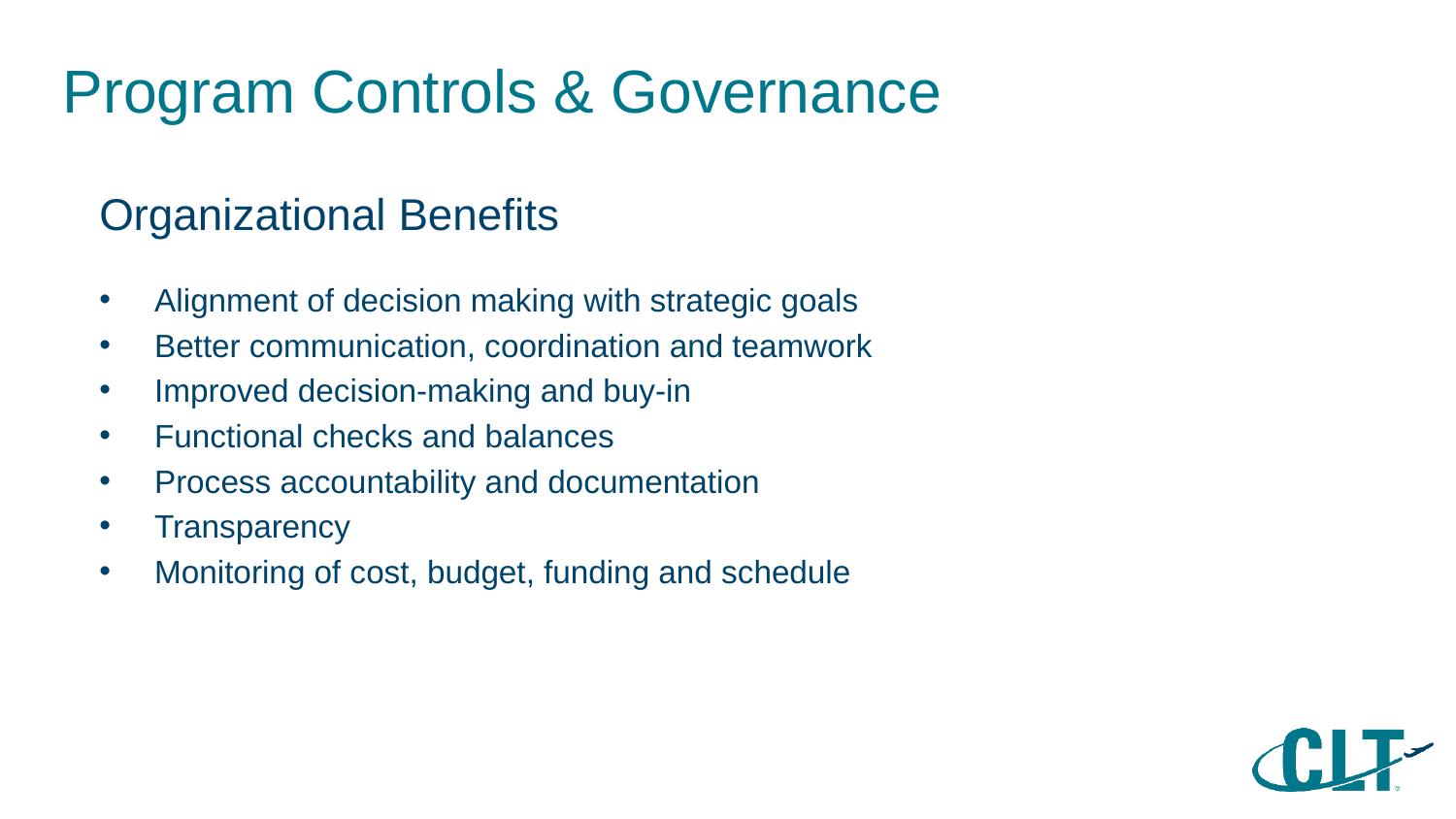

# Program Controls & Governance
Organizational Benefits

Alignment of decision making with strategic goals
Better communication, coordination and teamwork
Improved decision-making and buy-in
Functional checks and balances
Process accountability and documentation
Transparency
Monitoring of cost, budget, funding and schedule